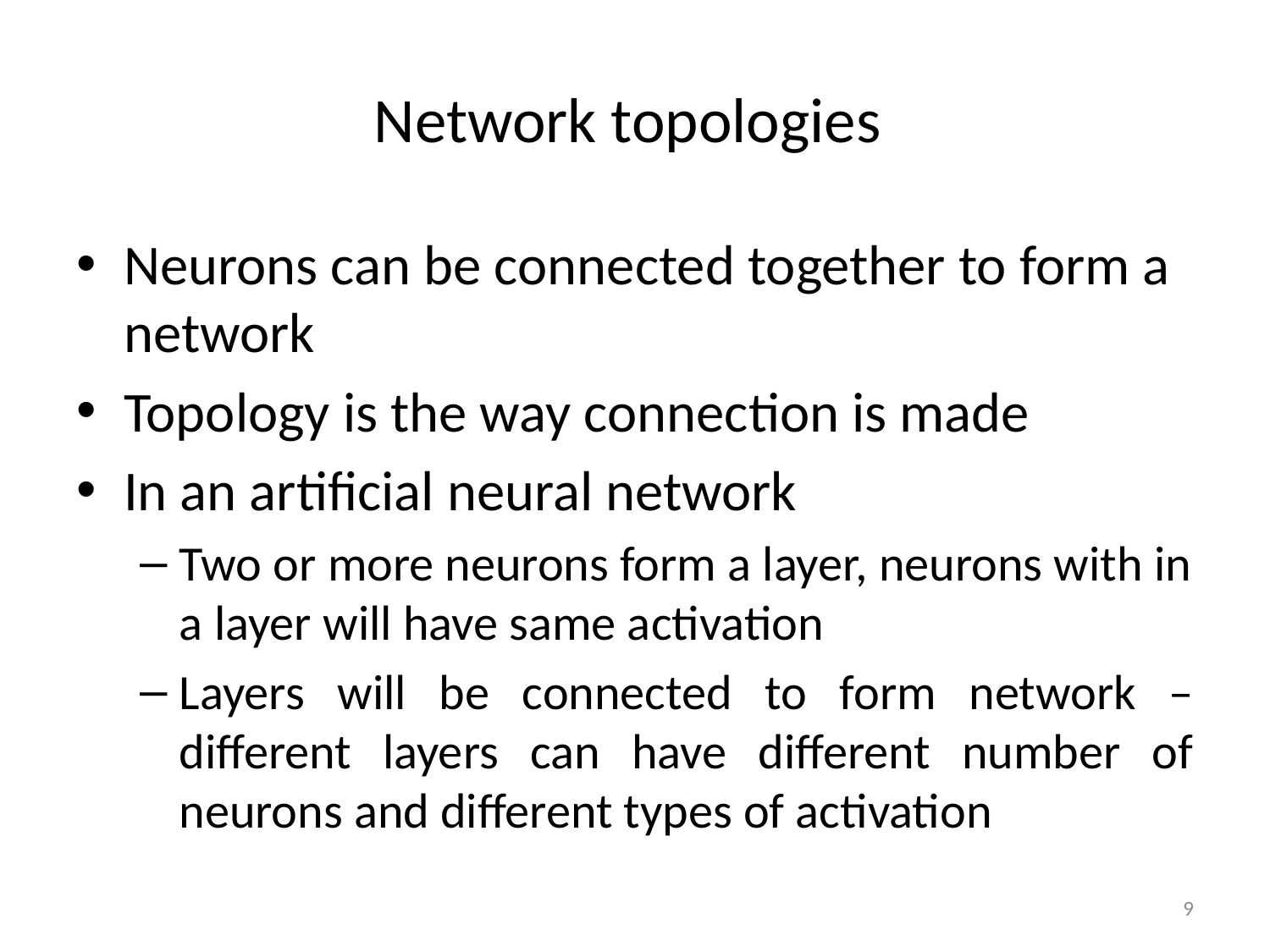

# Network topologies
Neurons can be connected together to form a network
Topology is the way connection is made
In an artificial neural network
Two or more neurons form a layer, neurons with in a layer will have same activation
Layers will be connected to form network – different layers can have different number of neurons and different types of activation
9